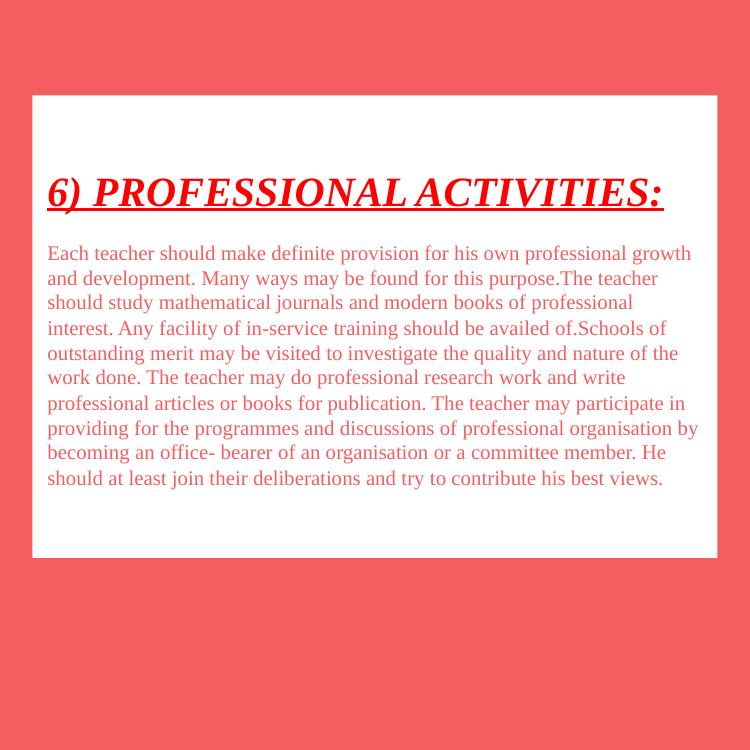

6) PROFESSIONAL ACTIVITIES:

Each teacher should make definite provision for his own professional growth and development. Many ways may be found for this purpose.The teacher should study mathematical journals and modern books of professional interest. Any facility of in-service training should be availed of.Schools of outstanding merit may be visited to investigate the quality and nature of the work done. The teacher may do professional research work and write professional articles or books for publication. The teacher may participate in providing for the programmes and discussions of professional organisation by becoming an office- bearer of an organisation or a committee member. He should at least join their deliberations and try to contribute his best views.